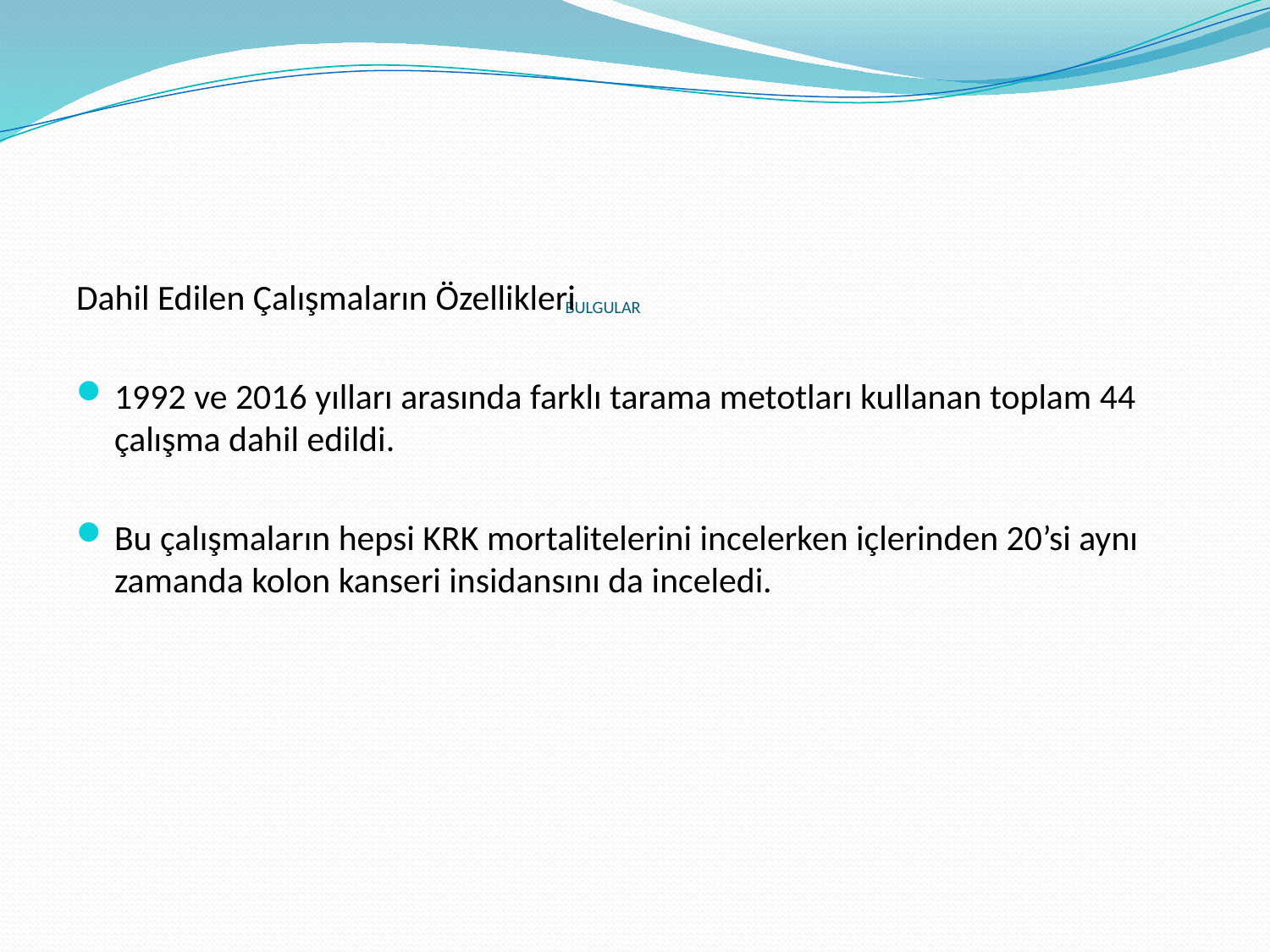

# BULGULAR

Dahil Edilen Çalışmaların Özellikleri

1992 ve 2016 yılları arasında farklı tarama metotları kullanan toplam 44 çalışma dahil edildi.

Bu çalışmaların hepsi KRK mortalitelerini incelerken içlerinden 20’si aynı zamanda kolon kanseri insidansını da inceledi.